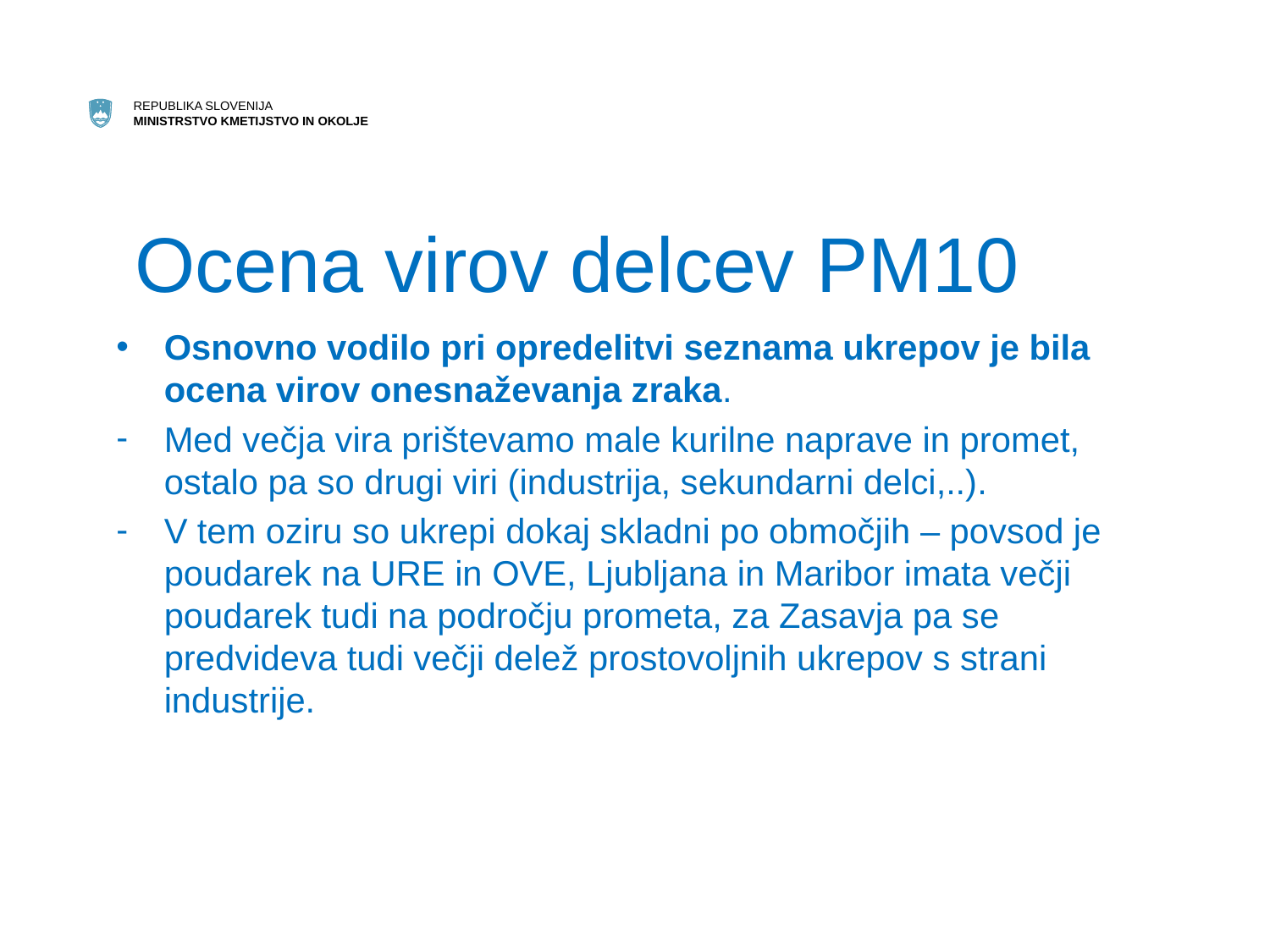

# Ocena virov delcev PM10
Osnovno vodilo pri opredelitvi seznama ukrepov je bila ocena virov onesnaževanja zraka.
Med večja vira prištevamo male kurilne naprave in promet, ostalo pa so drugi viri (industrija, sekundarni delci,..).
V tem oziru so ukrepi dokaj skladni po območjih – povsod je poudarek na URE in OVE, Ljubljana in Maribor imata večji poudarek tudi na področju prometa, za Zasavja pa se predvideva tudi večji delež prostovoljnih ukrepov s strani industrije.